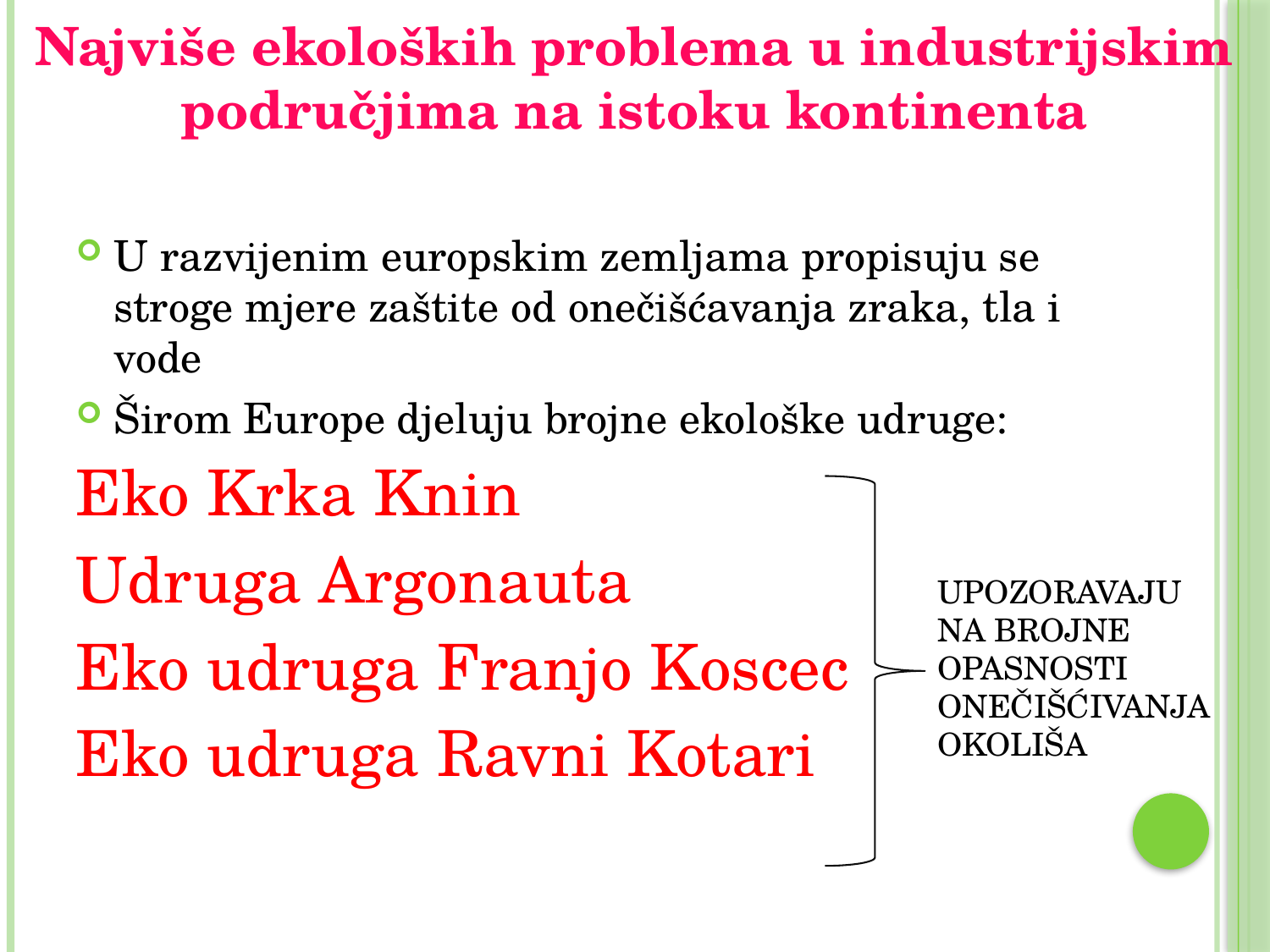

# Najviše ekoloških problema u industrijskim područjima na istoku kontinenta
U razvijenim europskim zemljama propisuju se stroge mjere zaštite od onečišćavanja zraka, tla i vode
Širom Europe djeluju brojne ekološke udruge:
Eko Krka Knin
Udruga Argonauta
Eko udruga Franjo Koscec
Eko udruga Ravni Kotari

UPOZORAVAJU NA BROJNE OPASNOSTI ONEČIŠĆIVANJA OKOLIŠA